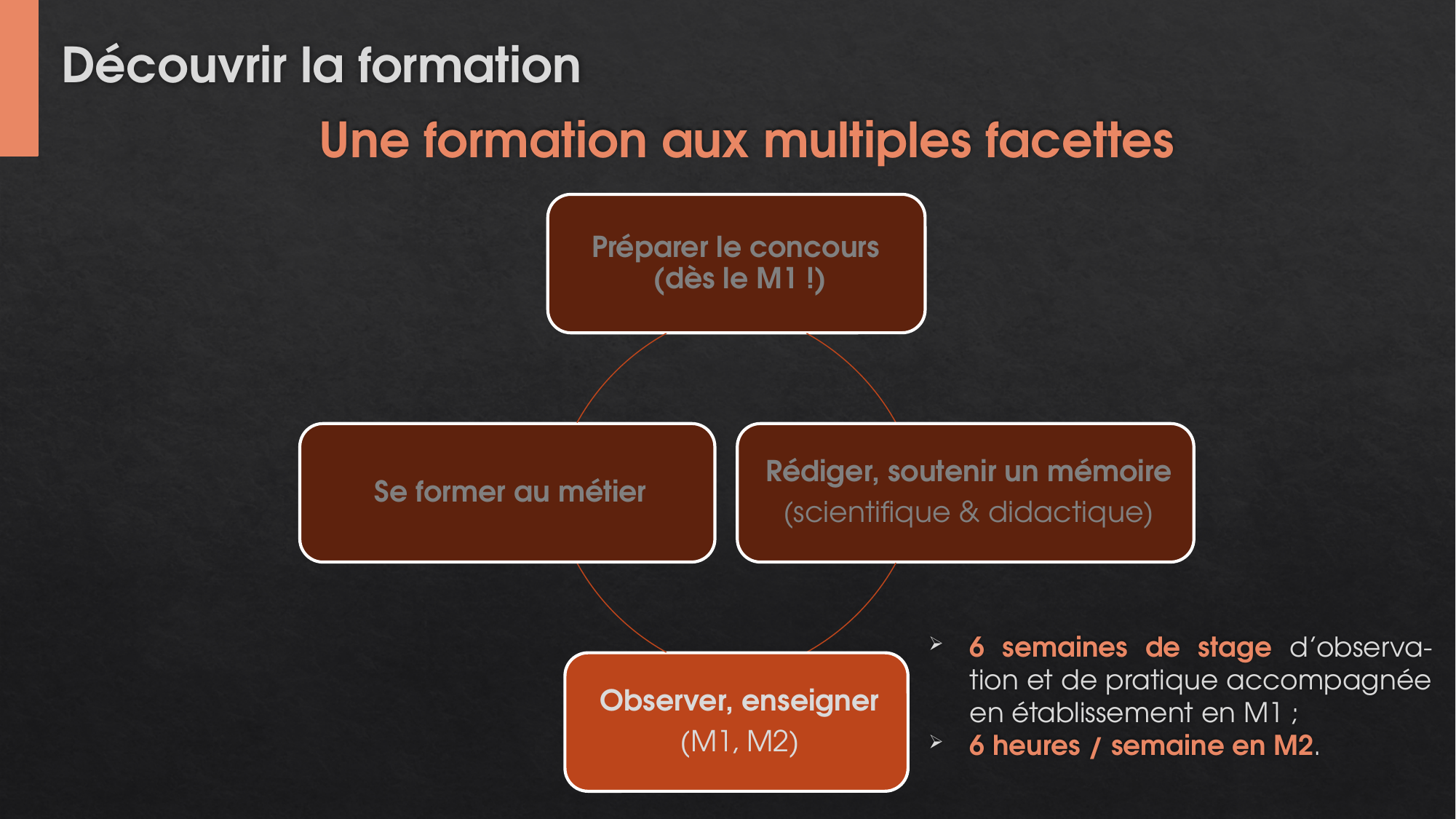

# Découvrir la formation
Une formation aux multiples facettes
Préparer le concours
(dès le M1 !)
Rédiger, soutenir un mémoire
(scientifique & didactique)
Observer, enseigner
(M1, M2)
Se former au métier

6 semaines de stage d’observa-tion et de pratique accompagnée en établissement en M1 ;
6 heures / semaine en M2.